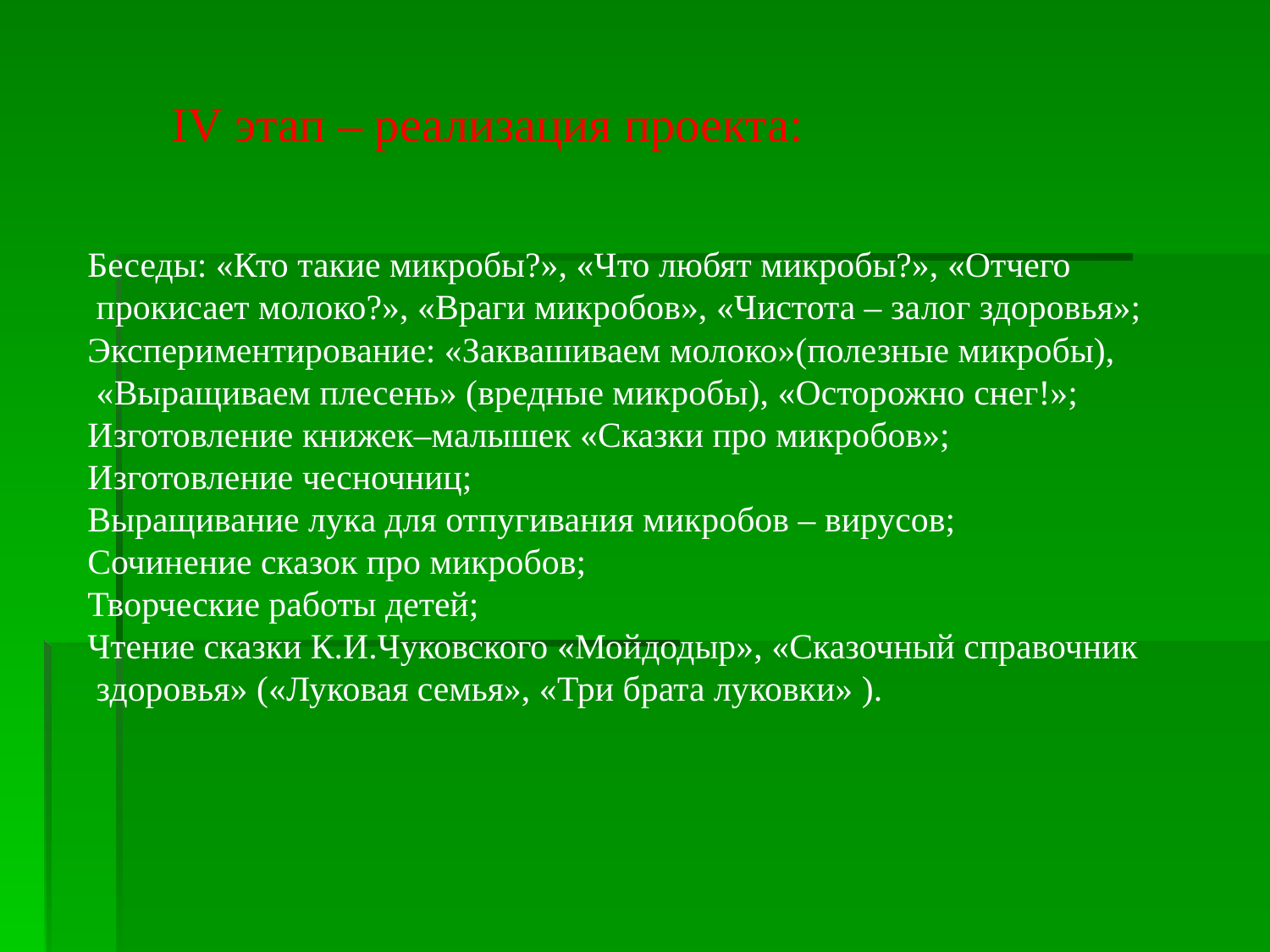

IV этап – реализация проекта:
Беседы: «Кто такие микробы?», «Что любят микробы?», «Отчего
 прокисает молоко?», «Враги микробов», «Чистота – залог здоровья»;
Экспериментирование: «Заквашиваем молоко»(полезные микробы),
 «Выращиваем плесень» (вредные микробы), «Осторожно снег!»;
Изготовление книжек–малышек «Сказки про микробов»;
Изготовление чесночниц;
Выращивание лука для отпугивания микробов – вирусов;
Сочинение сказок про микробов;
Творческие работы детей;
Чтение сказки К.И.Чуковского «Мойдодыр», «Сказочный справочник
 здоровья» («Луковая семья», «Три брата луковки» ).